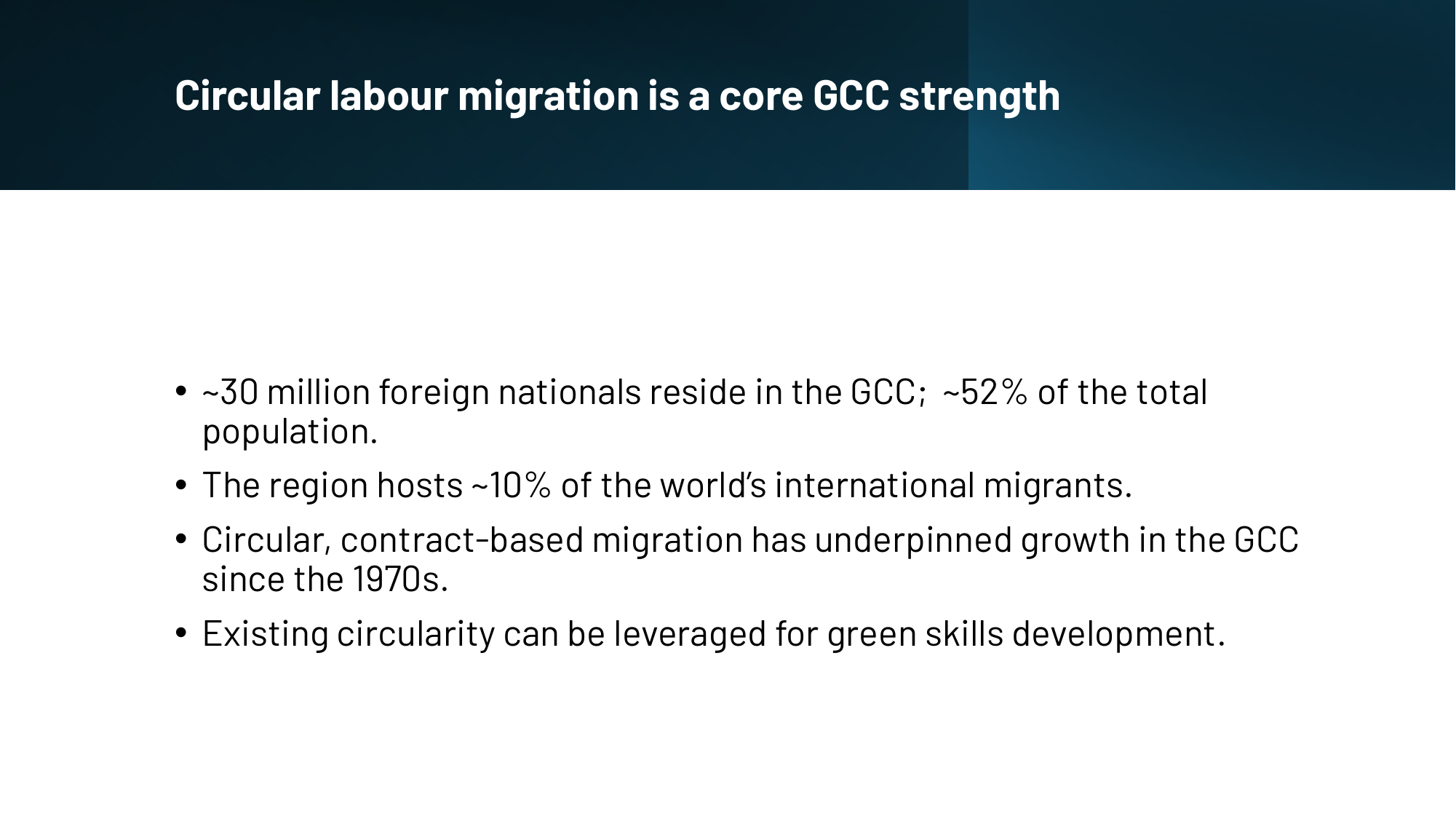

# Circular labour migration is a core GCC strength
~30 million foreign nationals reside in the GCC;  ~52% of the total population.
The region hosts ~10% of the world’s international migrants.
Circular, contract-based migration has underpinned growth in the GCC since the 1970s.
Existing circularity can be leveraged for green skills development.